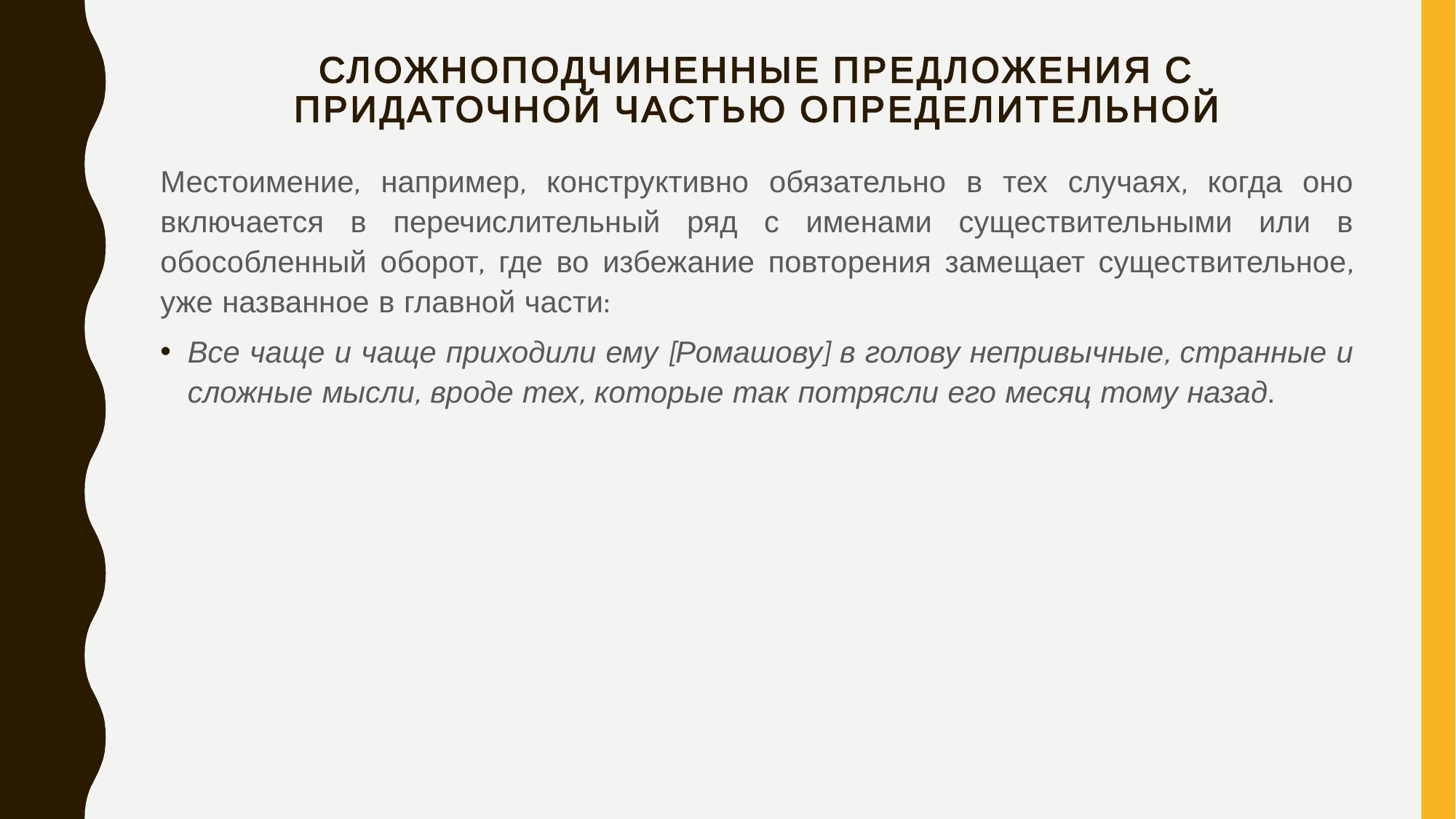

# Сложноподчиненные предложения с придаточной частью определительной
Местоимение, например, конструктивно обязательно в тех случаях, когда оно включается в перечислительный ряд с именами существительными или в обособленный оборот, где во избежание повторения замещает существительное, уже названное в главной части:
Все чаще и чаще приходили ему [Ромашову] в голову непривычные, странные и сложные мысли, вроде тех, которые так потрясли его месяц тому назад.